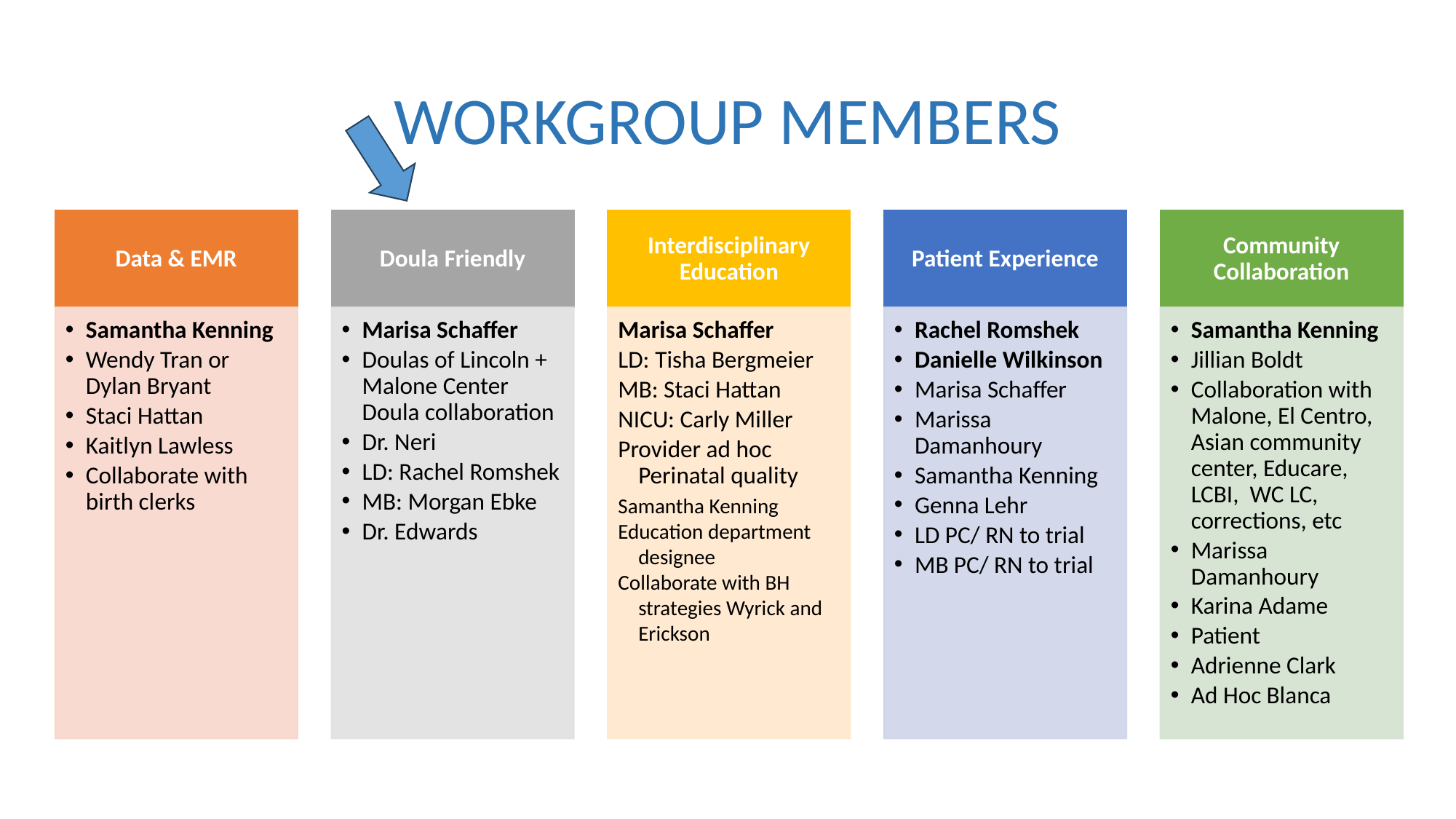

# WORKGROUP MEMBERS

Data & EMR
Samantha Kenning
Wendy Tran or Dylan Bryant
Staci Hattan
Kaitlyn Lawless
Collaborate with birth clerks

Doula Friendly
Marisa Schaffer
Doulas of Lincoln + Malone Center Doula collaboration
Dr. Neri
LD: Rachel Romshek
MB: Morgan Ebke
Dr. Edwards
Interdisciplinary Education
Marisa Schaffer
LD: Tisha Bergmeier
MB: Staci Hattan
NICU: Carly Miller
Provider ad hoc Perinatal quality
Samantha Kenning
Education department designee
Collaborate with BH strategies Wyrick and Erickson
Patient Experience
Rachel Romshek
Danielle Wilkinson
Marisa Schaffer
Marissa Damanhoury
Samantha Kenning
Genna Lehr
LD PC/ RN to trial
MB PC/ RN to trial
Community Collaboration
Samantha Kenning
Jillian Boldt
Collaboration with Malone, El Centro, Asian community center, Educare, LCBI,  WC LC, corrections, etc
Marissa Damanhoury
Karina Adame
Patient
Adrienne Clark
Ad Hoc Blanca